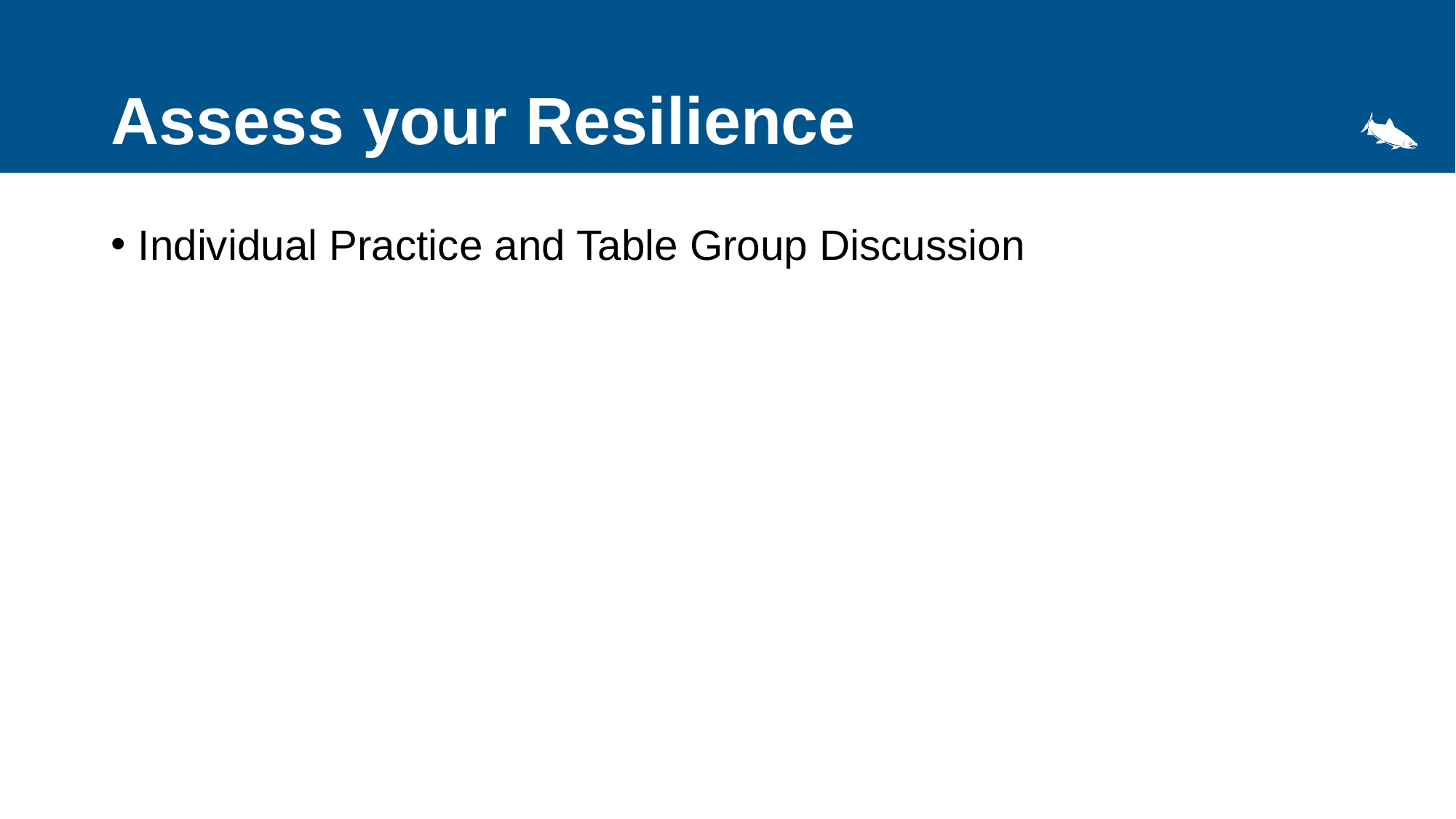

# Assess your Resilience
Individual Practice and Table Group Discussion